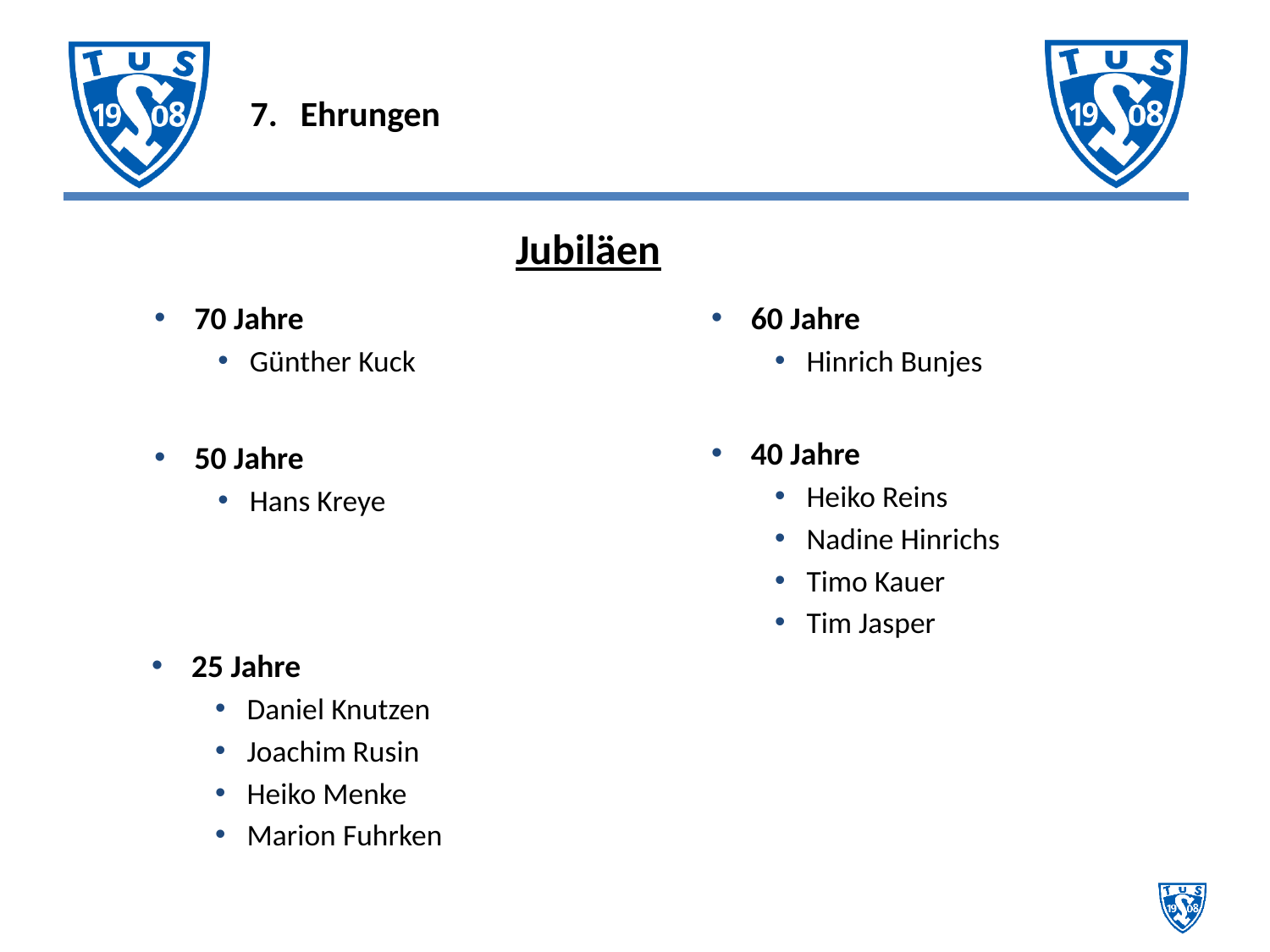

# 7. 	Ehrungen
Jubiläen

70 Jahre
Günther Kuck

60 Jahre
Hinrich Bunjes

40 Jahre
Heiko Reins
Nadine Hinrichs
Timo Kauer
Tim Jasper

50 Jahre
Hans Kreye

25 Jahre
Daniel Knutzen
Joachim Rusin
Heiko Menke
Marion Fuhrken